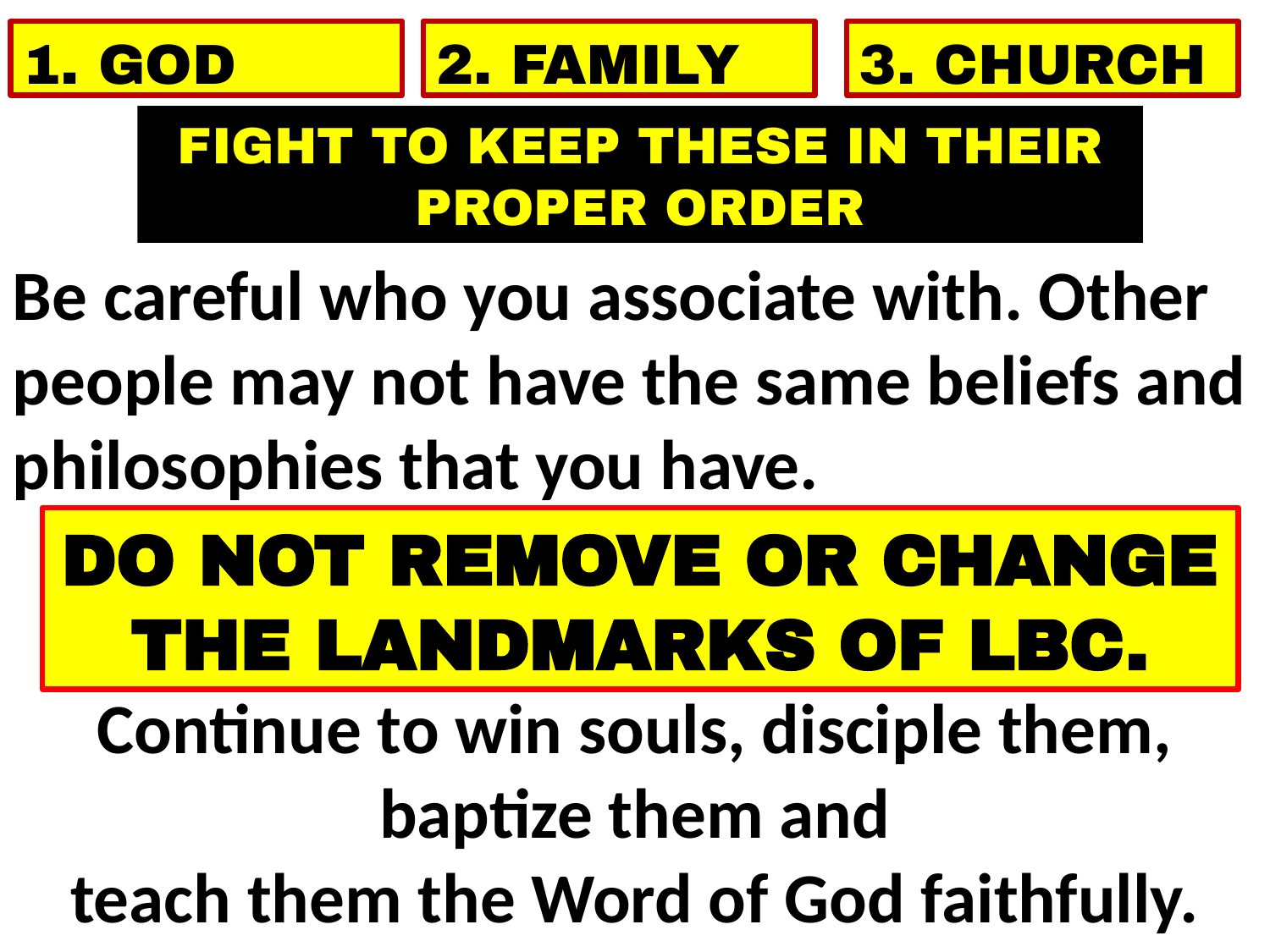

1. GOD
2. FAMILY
3. CHURCH

FIGHT TO KEEP THESE IN THEIR PROPER ORDER
Be careful who you associate with. Other people may not have the same beliefs and philosophies that you have.
DO NOT REMOVE OR CHANGE THE LANDMARKS OF LBC.
Continue to win souls, disciple them, baptize them and
teach them the Word of God faithfully.